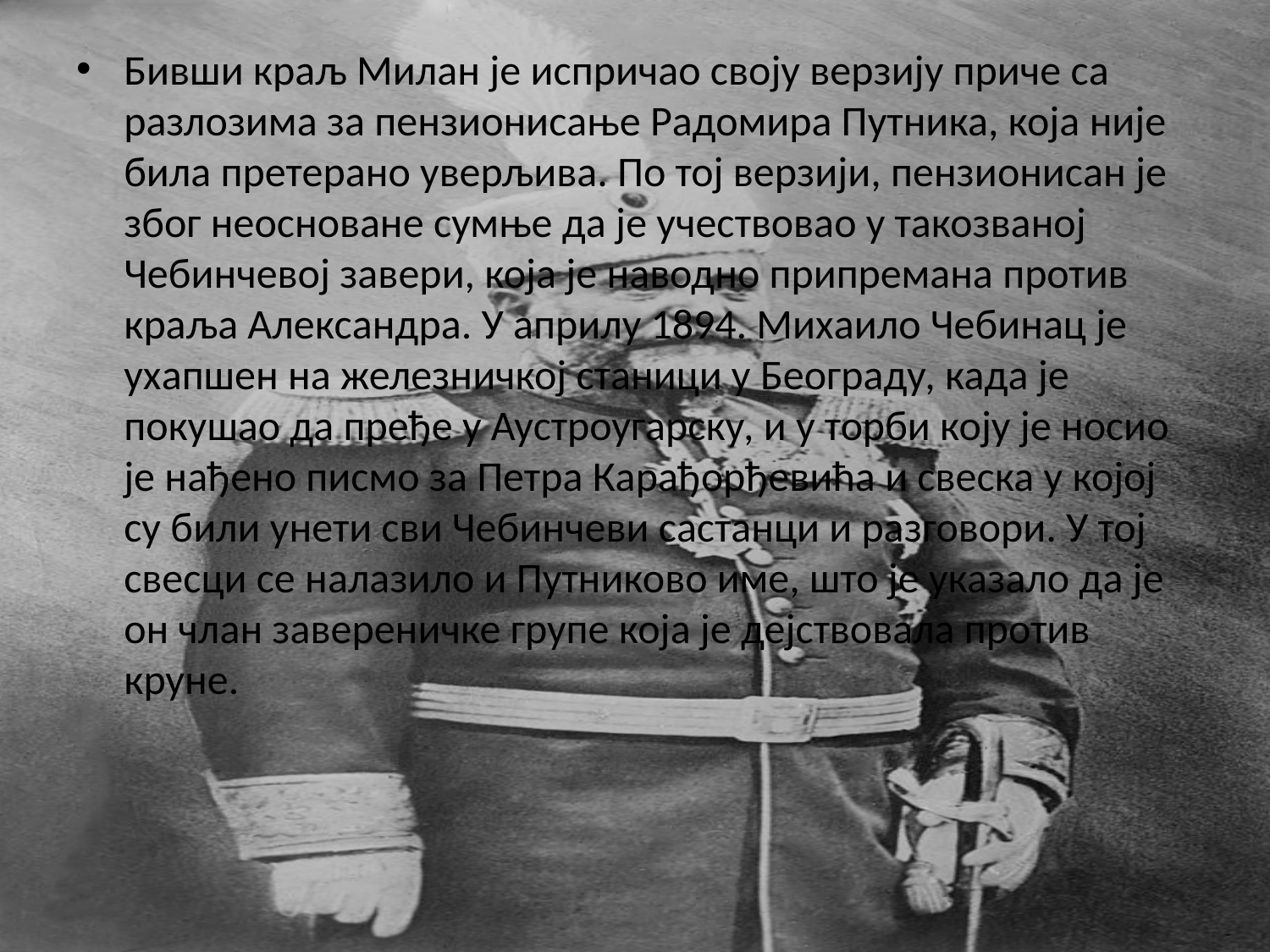

Бивши краљ Милан је испричао своју верзију приче са разлозима за пензионисање Радомира Путника, која није била претерано уверљива. По тој верзији, пензионисан је због неосноване сумње да је учествовао у такозваној Чебинчевој завери, која је наводно припремана против краља Александра. У априлу 1894. Михаило Чебинац је ухапшен на железничкој станици у Београду, када је покушао да пређе у Аустроугарску, и у торби коју је носио је нађено писмо за Петра Карађорђевића и свеска у којој су били унети сви Чебинчеви састанци и разговори. У тој свесци се налазило и Путниково име, што је указало да је он члан завереничке групе која је дејствовала против круне.